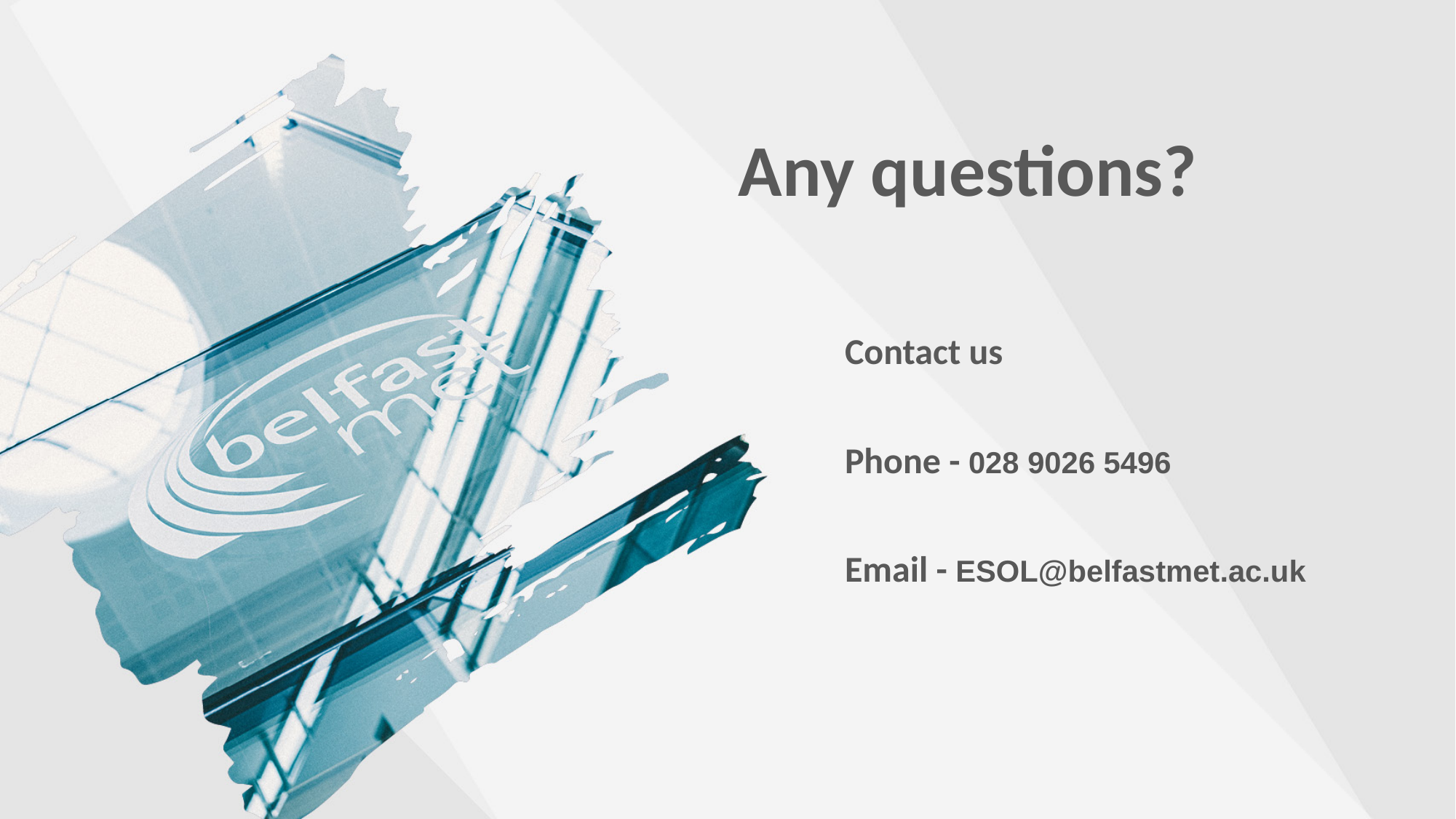

# Any questions?
Contact us

Phone - 028 9026 5496

Email - ESOL@belfastmet.ac.uk